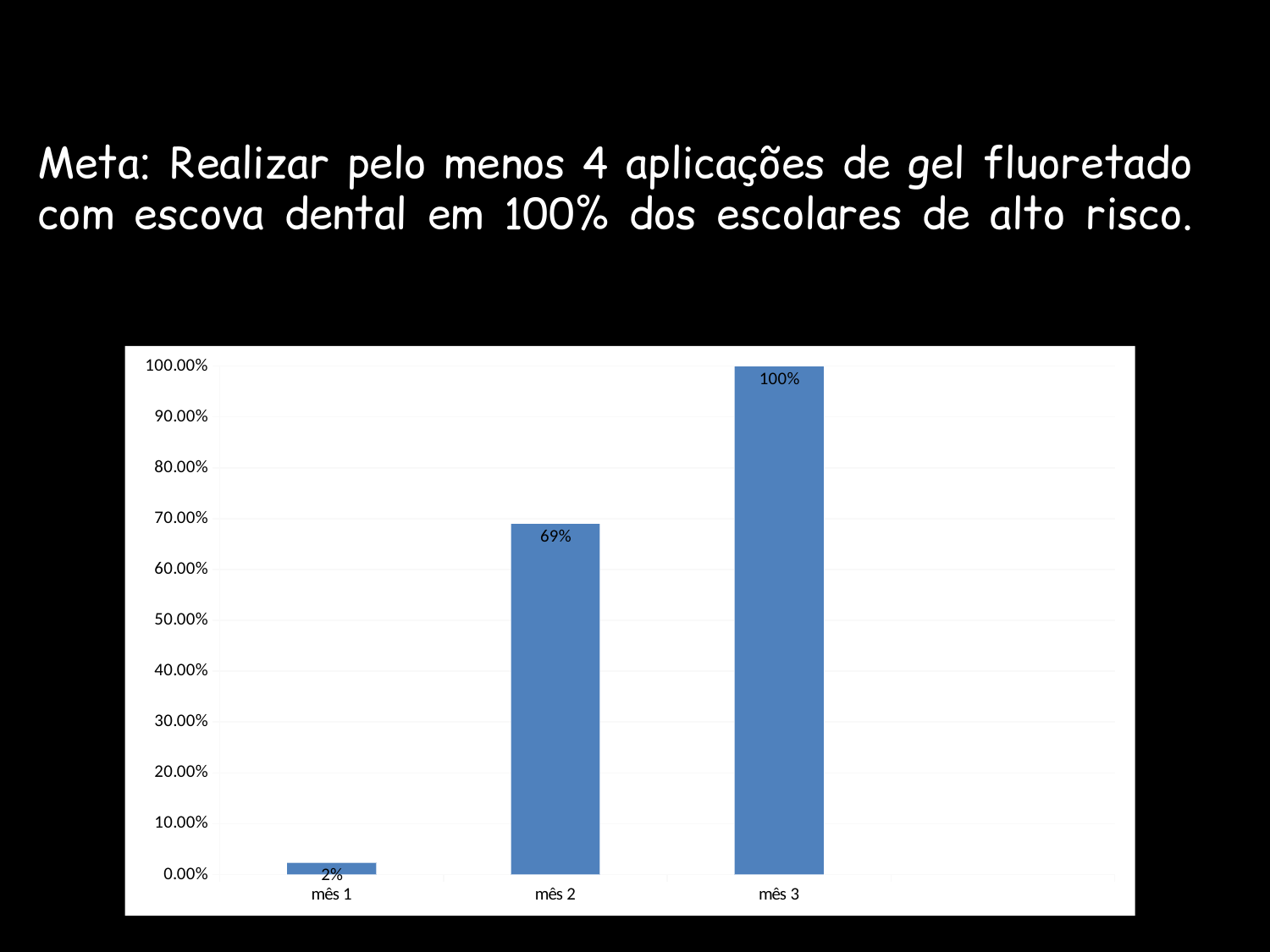

# Meta: Realizar pelo menos 4 aplicações de gel fluoretado com escova dental em 100% dos escolares de alto risco.

### Chart

| Category | Série 1 | Série 2 | Série 3 |
|---|---|---|---|
| mês 1 | 0.0238 | None | None |
| mês 2 | 0.69 | None | None |
| mês 3 | 1.0 | None | None |